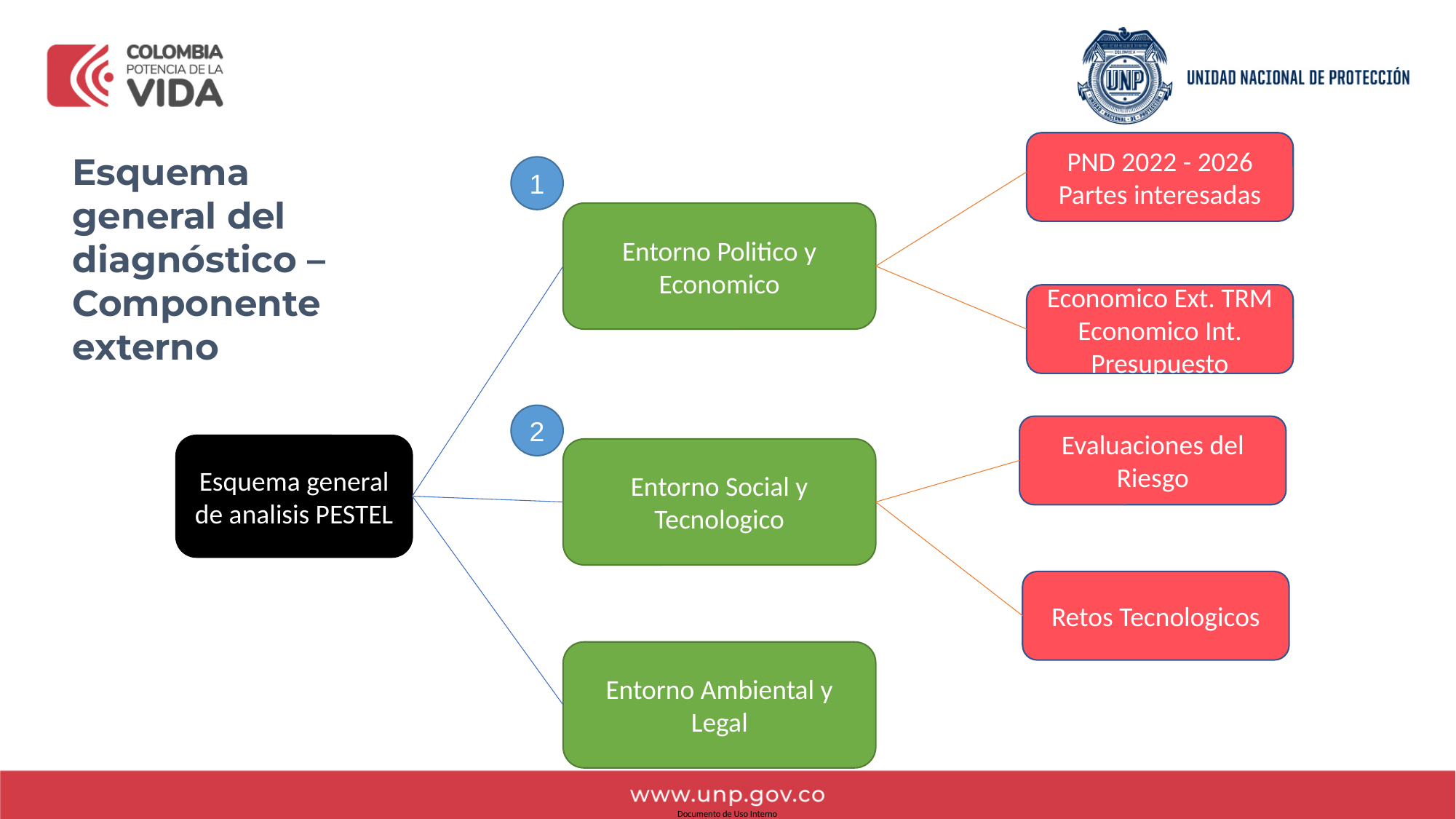

PND 2022 - 2026
Partes interesadas
Esquema general del diagnóstico – Componente externo
1
Entorno Politico y Economico
Economico Ext. TRM
Economico Int. Presupuesto
2
Evaluaciones del Riesgo
Esquema general de analisis PESTEL
Entorno Social y Tecnologico
Retos Tecnologicos
Entorno Ambiental y Legal